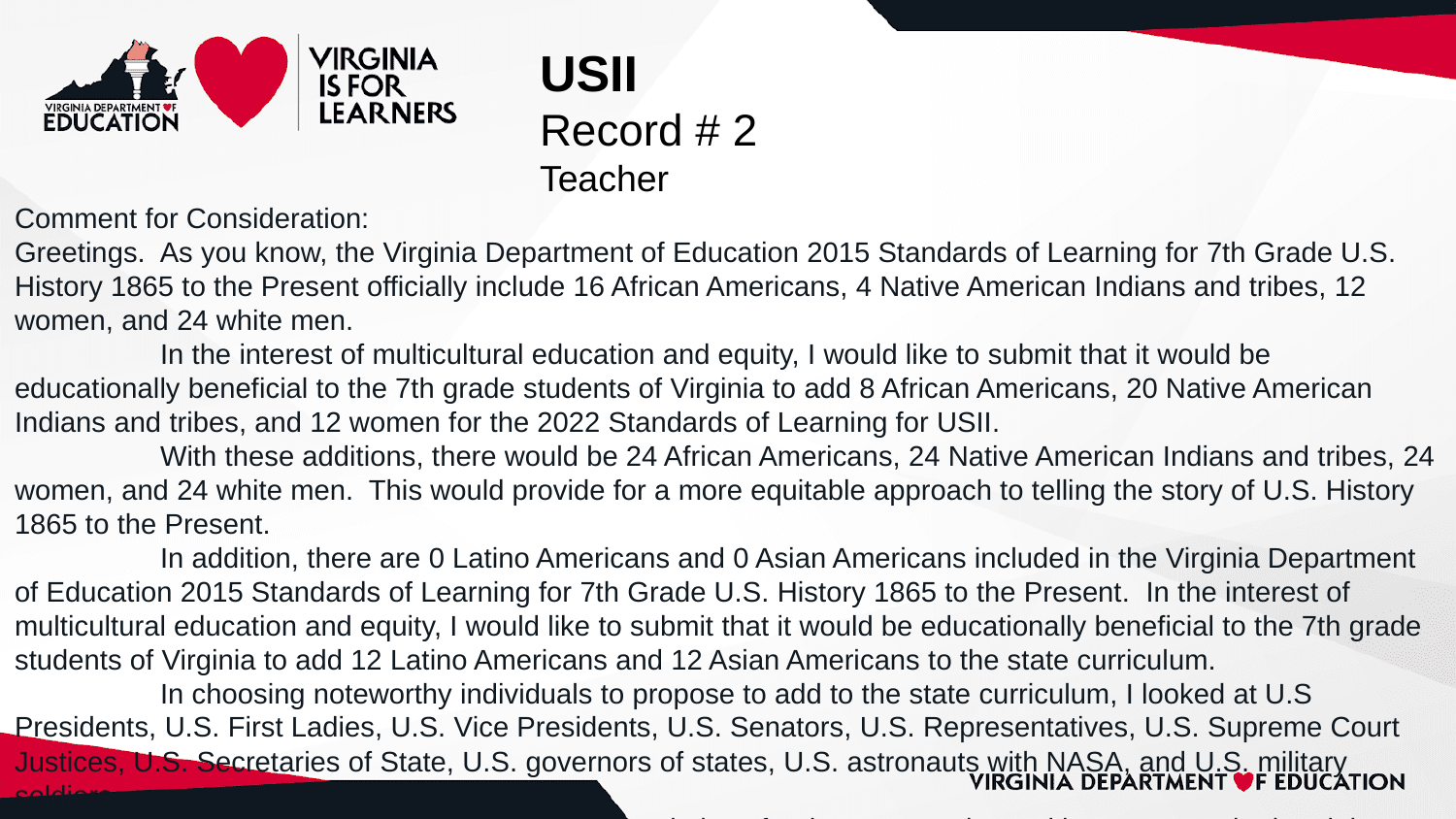

# USII
Record # 2
Teacher
Comment for Consideration:
Greetings.  As you know, the Virginia Department of Education 2015 Standards of Learning for 7th Grade U.S. History 1865 to the Present officially include 16 African Americans, 4 Native American Indians and tribes, 12 women, and 24 white men.
	In the interest of multicultural education and equity, I would like to submit that it would be educationally beneficial to the 7th grade students of Virginia to add 8 African Americans, 20 Native American Indians and tribes, and 12 women for the 2022 Standards of Learning for USII.
	With these additions, there would be 24 African Americans, 24 Native American Indians and tribes, 24 women, and 24 white men.  This would provide for a more equitable approach to telling the story of U.S. History 1865 to the Present.
	In addition, there are 0 Latino Americans and 0 Asian Americans included in the Virginia Department of Education 2015 Standards of Learning for 7th Grade U.S. History 1865 to the Present.  In the interest of multicultural education and equity, I would like to submit that it would be educationally beneficial to the 7th grade students of Virginia to add 12 Latino Americans and 12 Asian Americans to the state curriculum.
	In choosing noteworthy individuals to propose to add to the state curriculum, I looked at U.S Presidents, U.S. First Ladies, U.S. Vice Presidents, U.S. Senators, U.S. Representatives, U.S. Supreme Court Justices, U.S. Secretaries of State, U.S. governors of states, U.S. astronauts with NASA, and U.S. military soldiers.
	I have included details of my recommendations for the content along with resources cited and the SOL to which they connect.